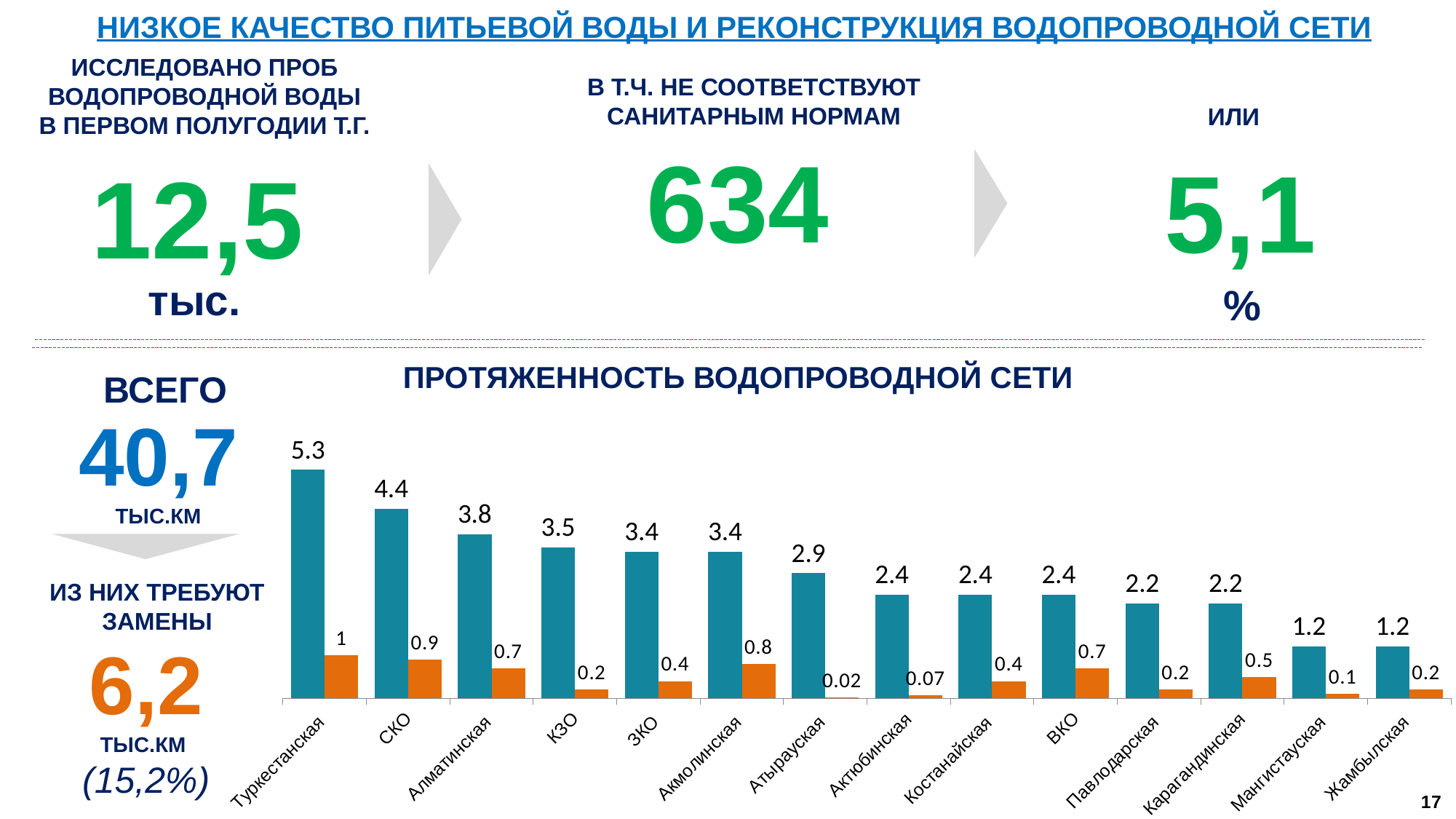

НИЗКОЕ КАЧЕСТВО ПИТЬЕВОЙ ВОДЫ И РЕКОНСТРУКЦИЯ ВОДОПРОВОДНОЙ СЕТИ
ИССЛЕДОВАНО ПРОБ ВОДОПРОВОДНОЙ ВОДЫ
В ПЕРВОМ ПОЛУГОДИИ Т.Г.
В Т.Ч. НЕ СООТВЕТСТВУЮТ САНИТАРНЫМ НОРМАМ
ИЛИ
634
5,1
12,5

тыс.
%
ПРОТЯЖЕННОСТЬ ВОДОПРОВОДНОЙ СЕТИ
ВСЕГО
40,7
ТЫС.КМ

### Chart

| Category | Столбец1 | Столбец2 |
|---|---|---|
| Туркестанская  | 5.3 | 1.0 |
| СКО | 4.4 | 0.9 |
| Алматинская  | 3.8 | 0.7 |
| КЗО | 3.5 | 0.2 |
| ЗКО  | 3.4 | 0.4 |
| Акмолинская  | 3.4 | 0.8 |
| Атырауская  | 2.9 | 0.02 |
| Актюбинская | 2.4 | 0.07 |
| Костанайская  | 2.4 | 0.4 |
| ВКО | 2.4 | 0.7 |
| Павлодарская  | 2.2 | 0.2 |
| Карагандинская | 2.2 | 0.5 |
| Мангистауская  | 1.2 | 0.1 |
| Жамбылская  | 1.2 | 0.2 |
ИЗ НИХ ТРЕБУЮТ ЗАМЕНЫ
6,2
ТЫС.КМ
(15,2%)